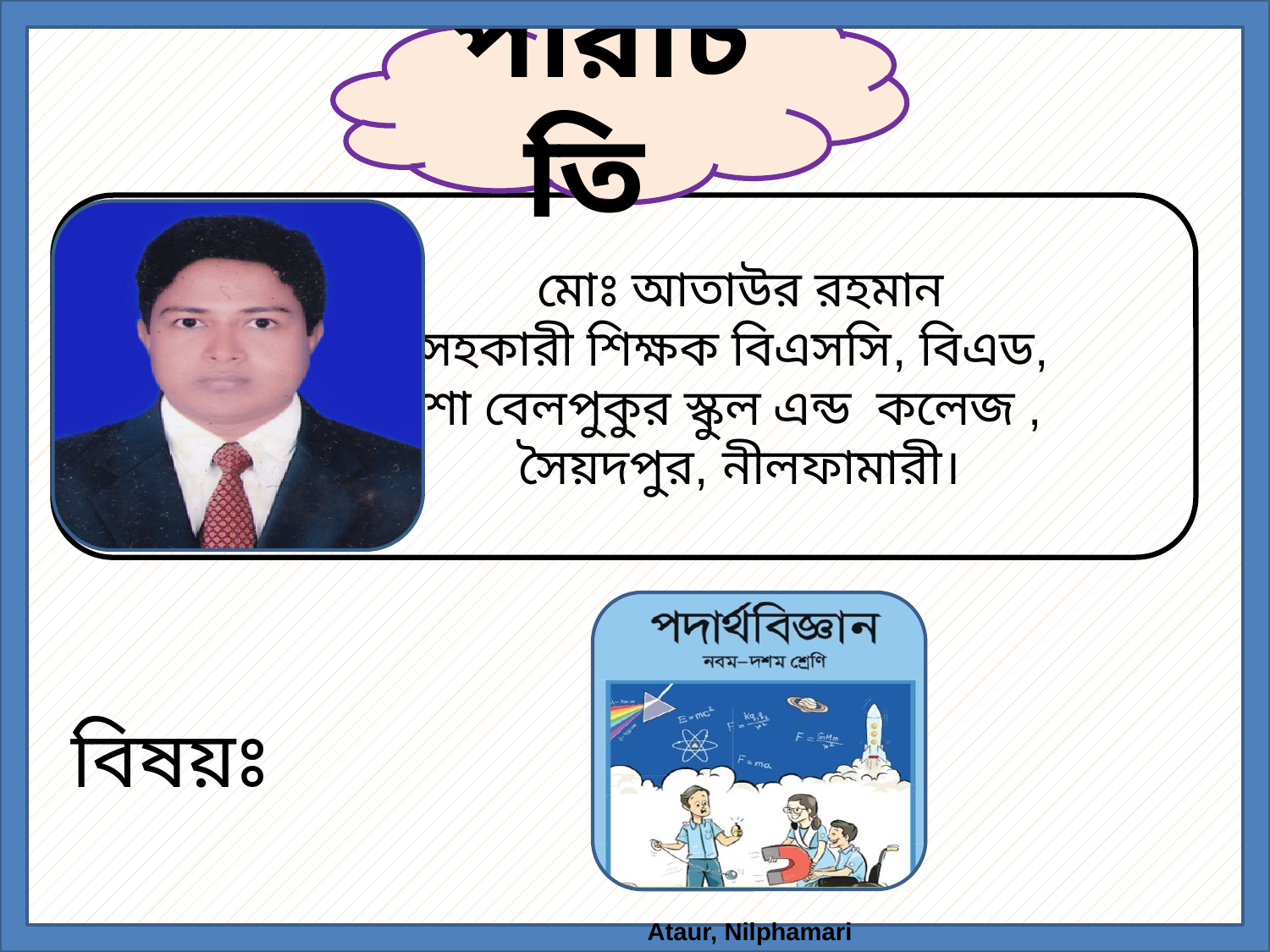

পরিচিতি
                  মোঃ আতাউর রহমান
                 সহকারী শিক্ষক বিএসসি, বিএড,
                  খালিশা বেলপুকুর স্কুল এন্ড  কলেজ ,
                    সৈয়দপুর, নীলফামারী।

বিষয়ঃ
Ataur, Nilphamari